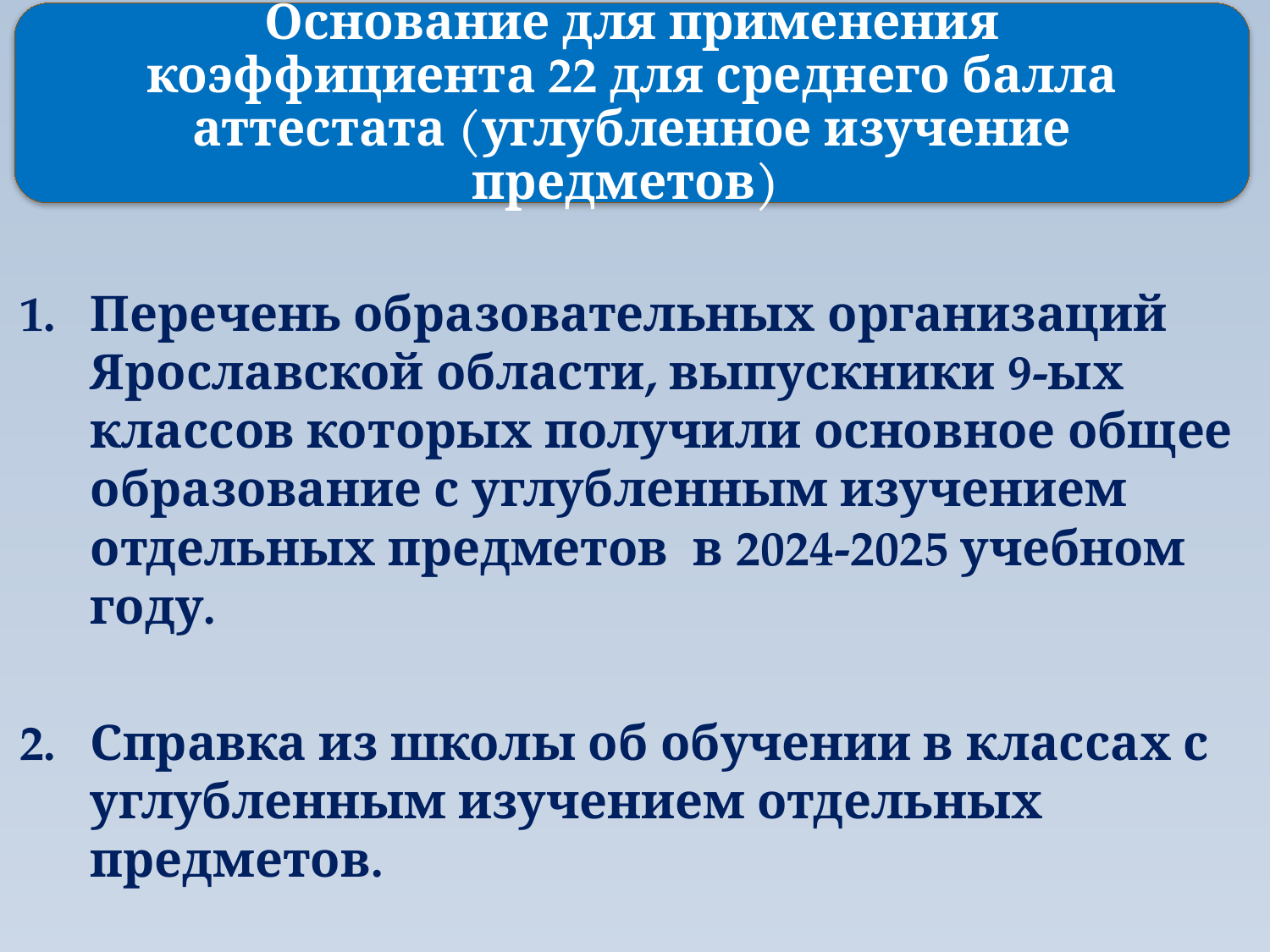

Основание для применения коэффициента 22 для среднего балла аттестата (углубленное изучение предметов)
Перечень образовательных организаций Ярославской области, выпускники 9-ых классов которых получили основное общее образование с углубленным изучением отдельных предметов  в 2024-2025 учебном году.

Справка из школы об обучении в классах с углубленным изучением отдельных предметов.